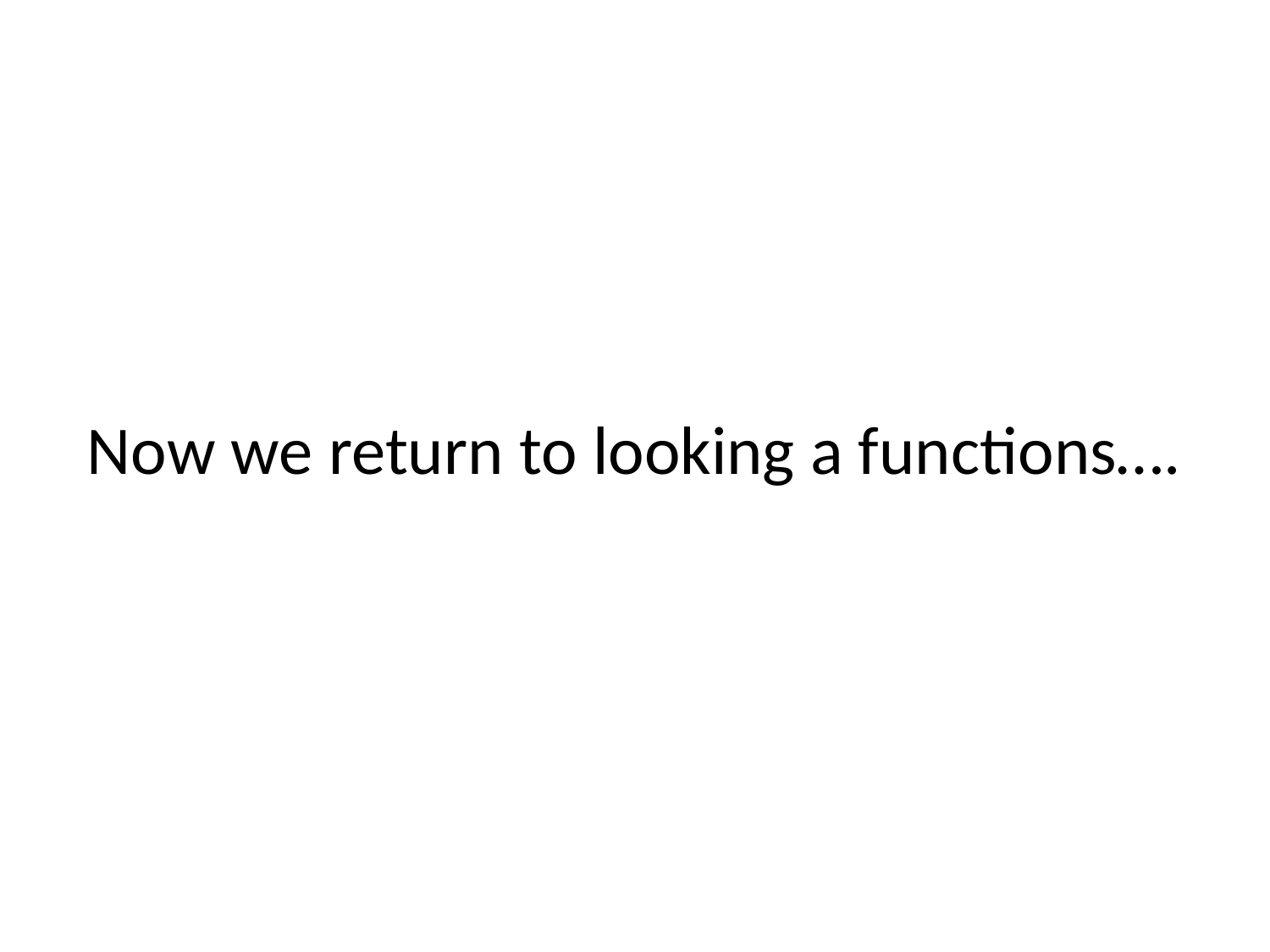

# Now we return to looking a functions….